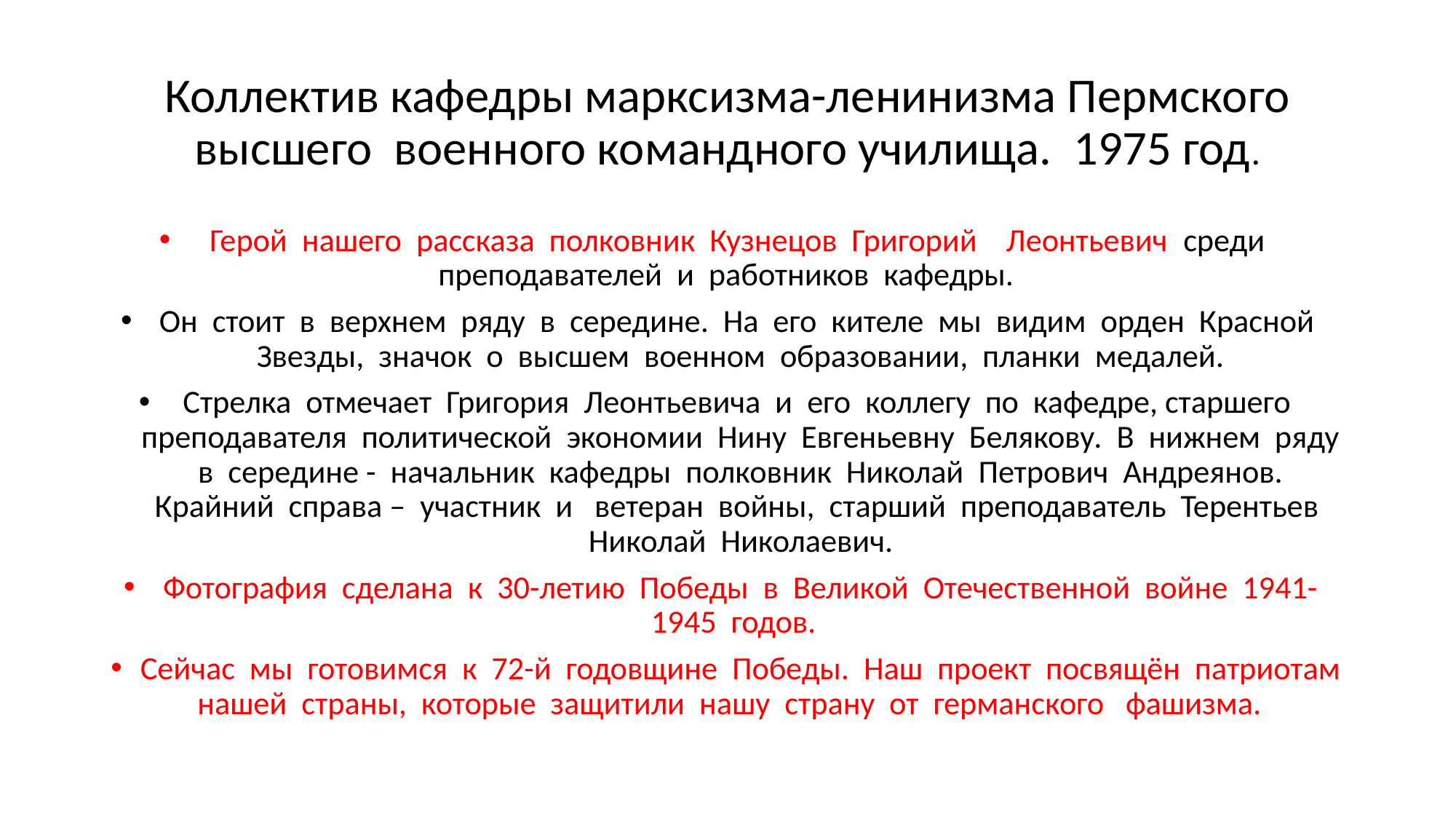

# Коллектив кафедры марксизма-ленинизма Пермского высшего  военного командного училища.  1975 год.
Герой  нашего  рассказа  полковник  Кузнецов  Григорий    Леонтьевич  среди  преподавателей  и  работников  кафедры.
Он  стоит  в  верхнем  ряду  в  середине.  На  его  кителе  мы  видим  орден  Красной  Звезды,  значок  о  высшем  военном  образовании,  планки  медалей.
Стрелка  отмечает  Григория  Леонтьевича  и  его  коллегу  по  кафедре, старшего  преподавателя  политической  экономии  Нину  Евгеньевну  Белякову.  В  нижнем  ряду  в  середине -  начальник  кафедры  полковник  Николай  Петрович  Андреянов.  Крайний  справа –  участник  и   ветеран  войны,  старший  преподаватель  Терентьев  Николай  Николаевич.
Фотография  сделана  к  30-летию  Победы  в  Великой  Отечественной  войне  1941-1945  годов.
Сейчас  мы  готовимся  к  72-й  годовщине  Победы.  Наш  проект  посвящён  патриотам  нашей  страны,  которые  защитили  нашу  страну  от  германского   фашизма.